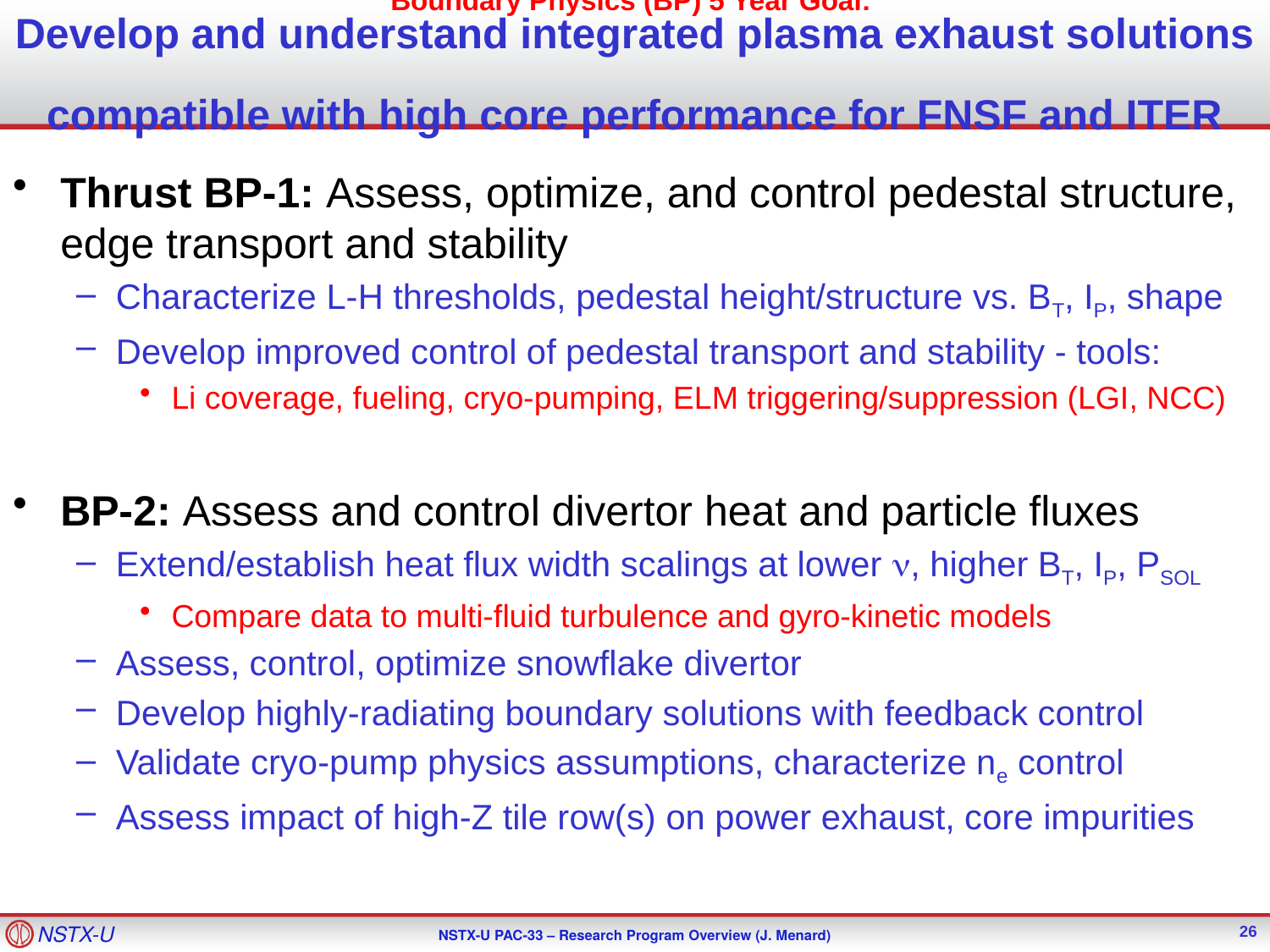

# Boundary Physics (BP) 5 Year Goal: Develop and understand integrated plasma exhaust solutions compatible with high core performance for FNSF and ITER
Thrust BP-1: Assess, optimize, and control pedestal structure, edge transport and stability
Characterize L-H thresholds, pedestal height/structure vs. BT, IP, shape
Develop improved control of pedestal transport and stability - tools:
Li coverage, fueling, cryo-pumping, ELM triggering/suppression (LGI, NCC)

BP-2: Assess and control divertor heat and particle fluxes
Extend/establish heat flux width scalings at lower ν, higher BT, IP, PSOL
Compare data to multi-fluid turbulence and gyro-kinetic models
Assess, control, optimize snowflake divertor
Develop highly-radiating boundary solutions with feedback control
Validate cryo-pump physics assumptions, characterize ne control
Assess impact of high-Z tile row(s) on power exhaust, core impurities

26